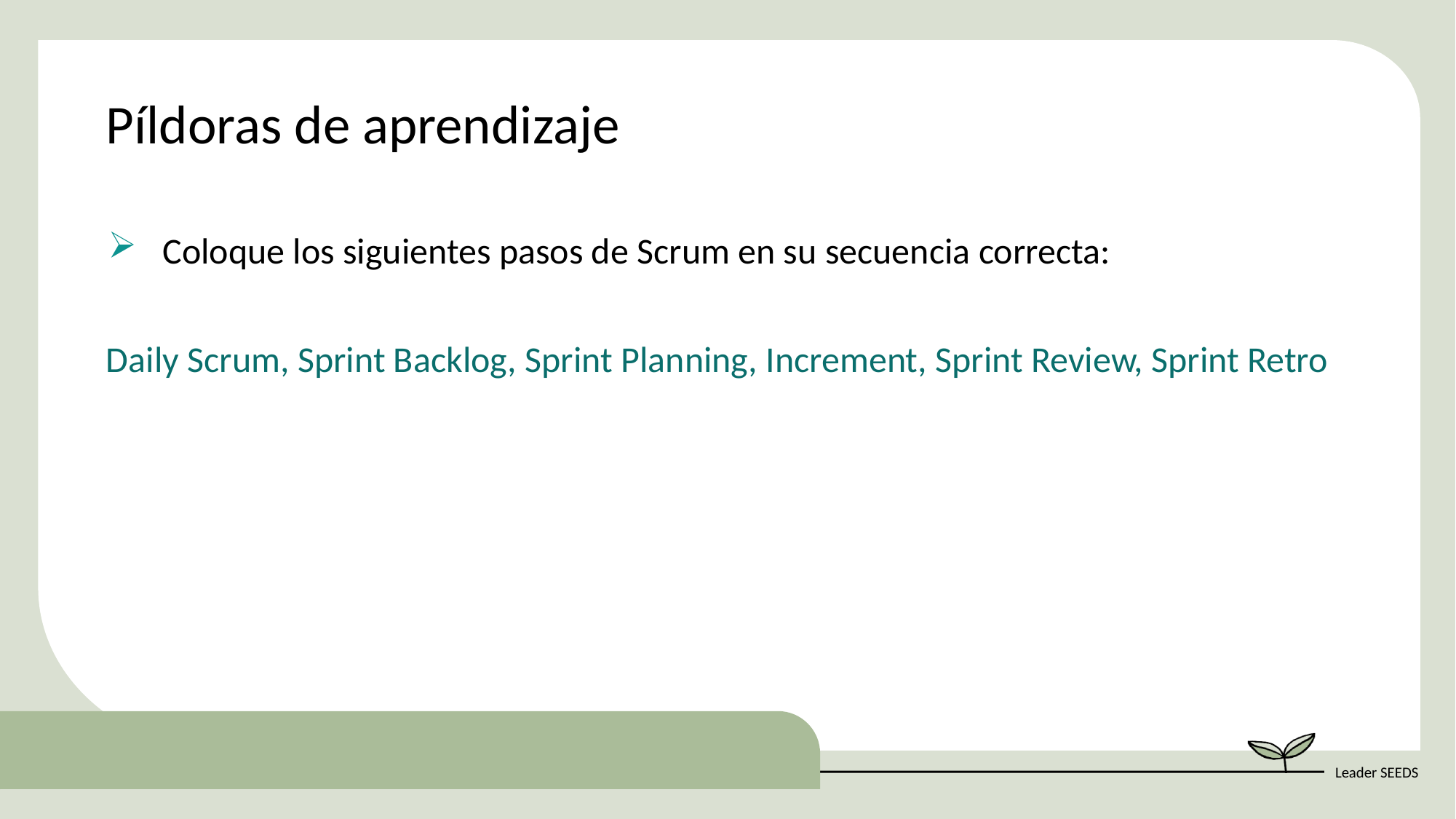

Píldoras de aprendizaje
Coloque los siguientes pasos de Scrum en su secuencia correcta:

Daily Scrum, Sprint Backlog, Sprint Planning, Increment, Sprint Review, Sprint Retro